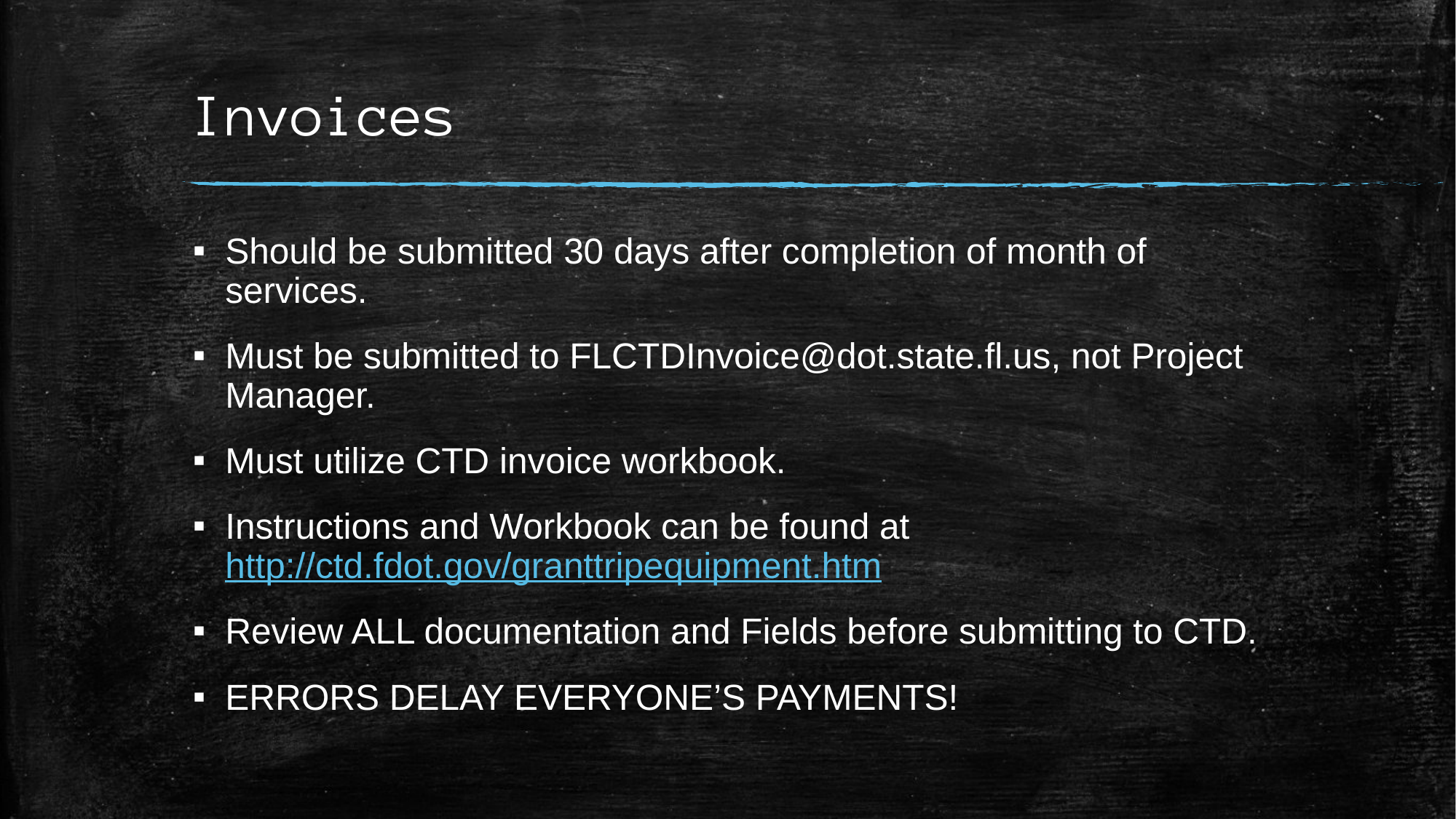

# Invoices
Should be submitted 30 days after completion of month of services.
Must be submitted to FLCTDInvoice@dot.state.fl.us, not Project Manager.
Must utilize CTD invoice workbook.
Instructions and Workbook can be found at  http://ctd.fdot.gov/granttripequipment.htm
Review ALL documentation and Fields before submitting to CTD.
ERRORS DELAY EVERYONE’S PAYMENTS!